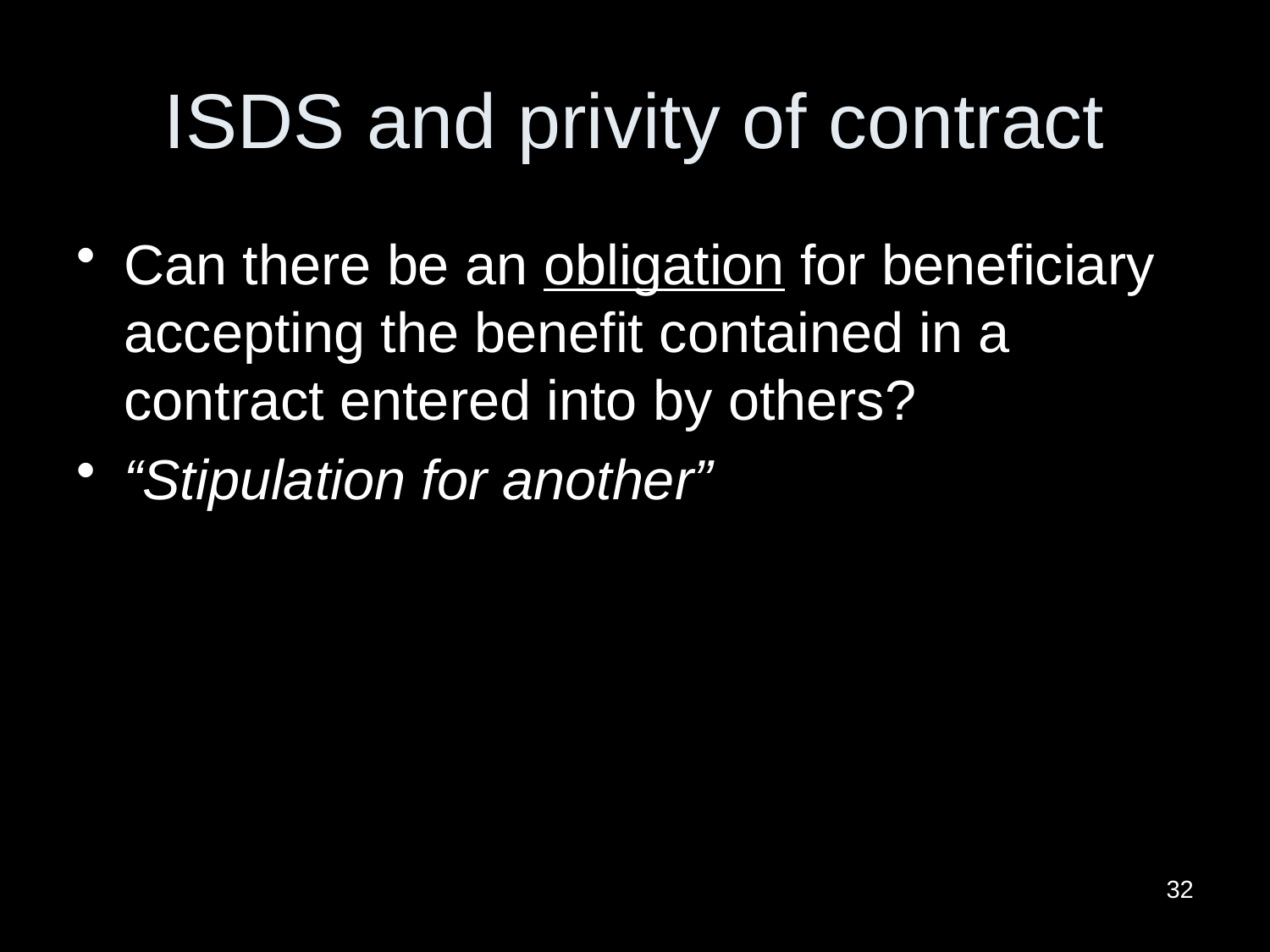

# ISDS and privity of contract
Can there be an obligation for beneficiary accepting the benefit contained in a contract entered into by others?
“Stipulation for another”

32